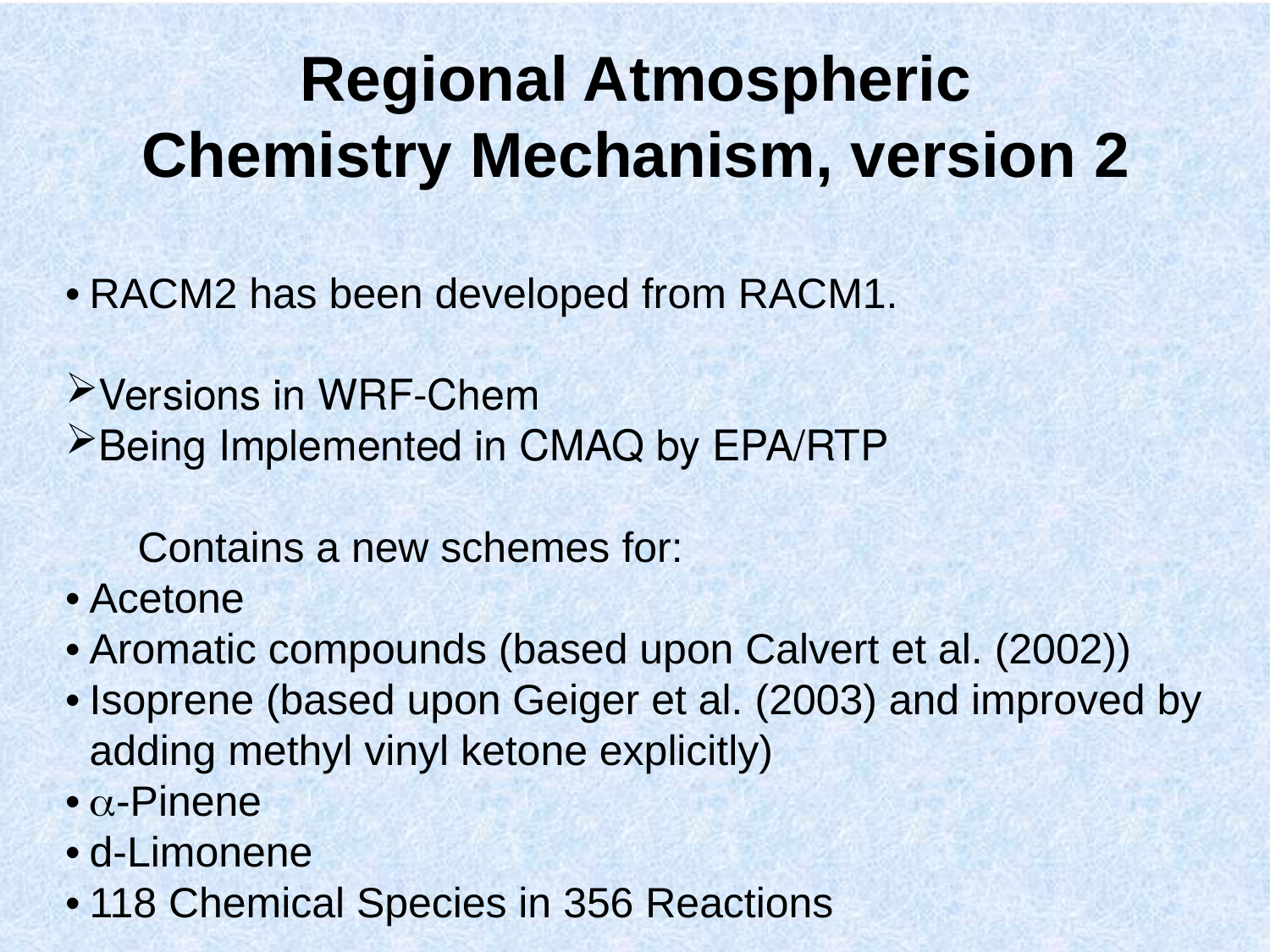

Regional Atmospheric
Chemistry Mechanism, version 2

RACM2 has been developed from RACM1.

Versions in WRF-Chem
Being Implemented in CMAQ by EPA/RTP

Contains a new schemes for:
Acetone
Aromatic compounds (based upon Calvert et al. (2002))
Isoprene (based upon Geiger et al. (2003) and improved by adding methyl vinyl ketone explicitly)
α-Pinene
d-Limonene
118 Chemical Species in 356 Reactions